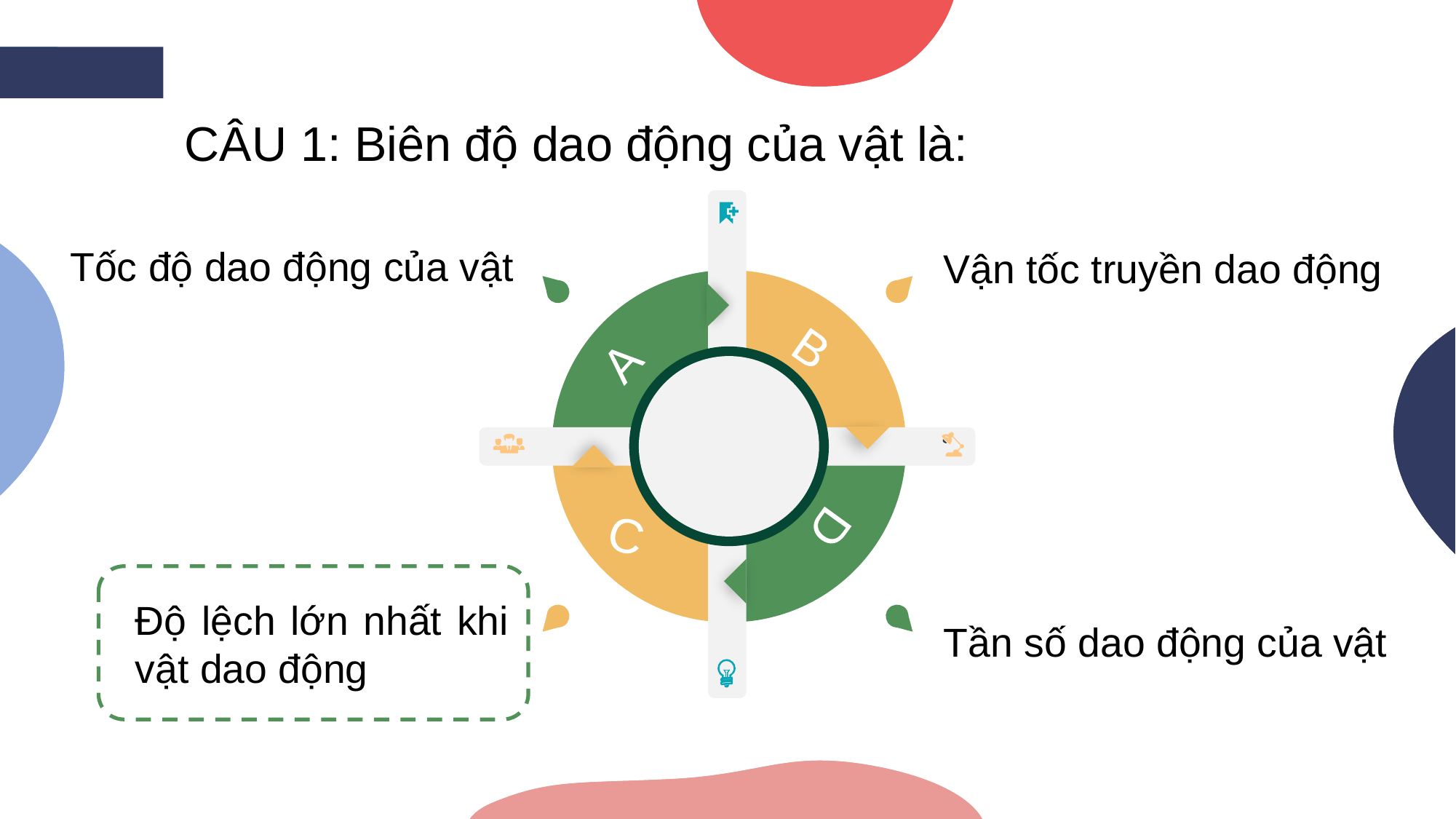

CÂU 1: Biên độ dao động của vật là:

Tốc độ dao động của vật
Vận tốc truyền dao động

A

B

C

D

Độ lệch lớn nhất khi vật dao động

Tần số dao động của vật